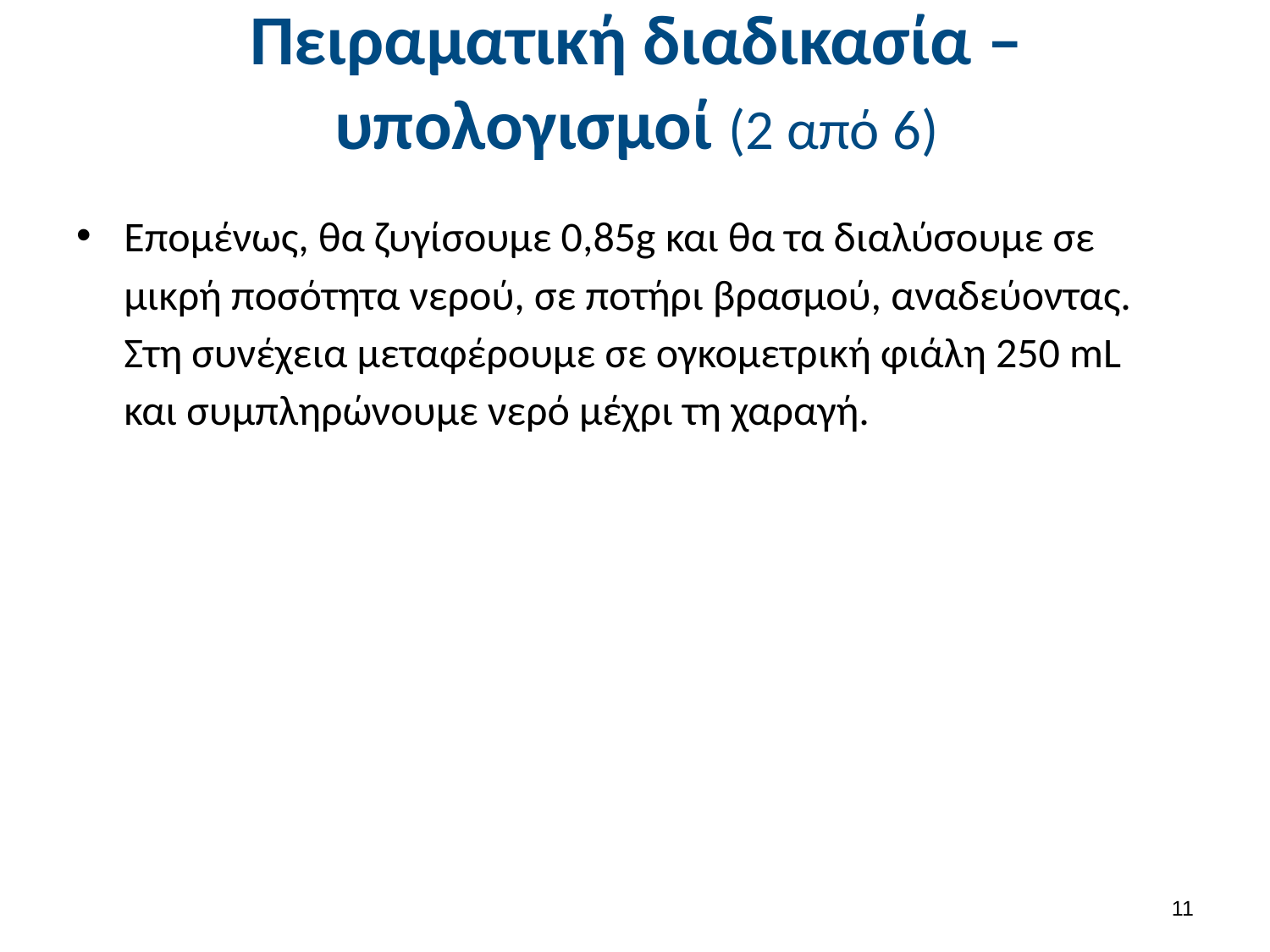

# Πειραματική διαδικασία – υπολογισμοί (2 από 6)
Επομένως, θα ζυγίσουμε 0,85g και θα τα διαλύσουμε σε μικρή ποσότητα νερού, σε ποτήρι βρασμού, αναδεύοντας. Στη συνέχεια μεταφέρουμε σε ογκομετρική φιάλη 250 mL  και συμπληρώνουμε νερό μέχρι τη χαραγή.
11